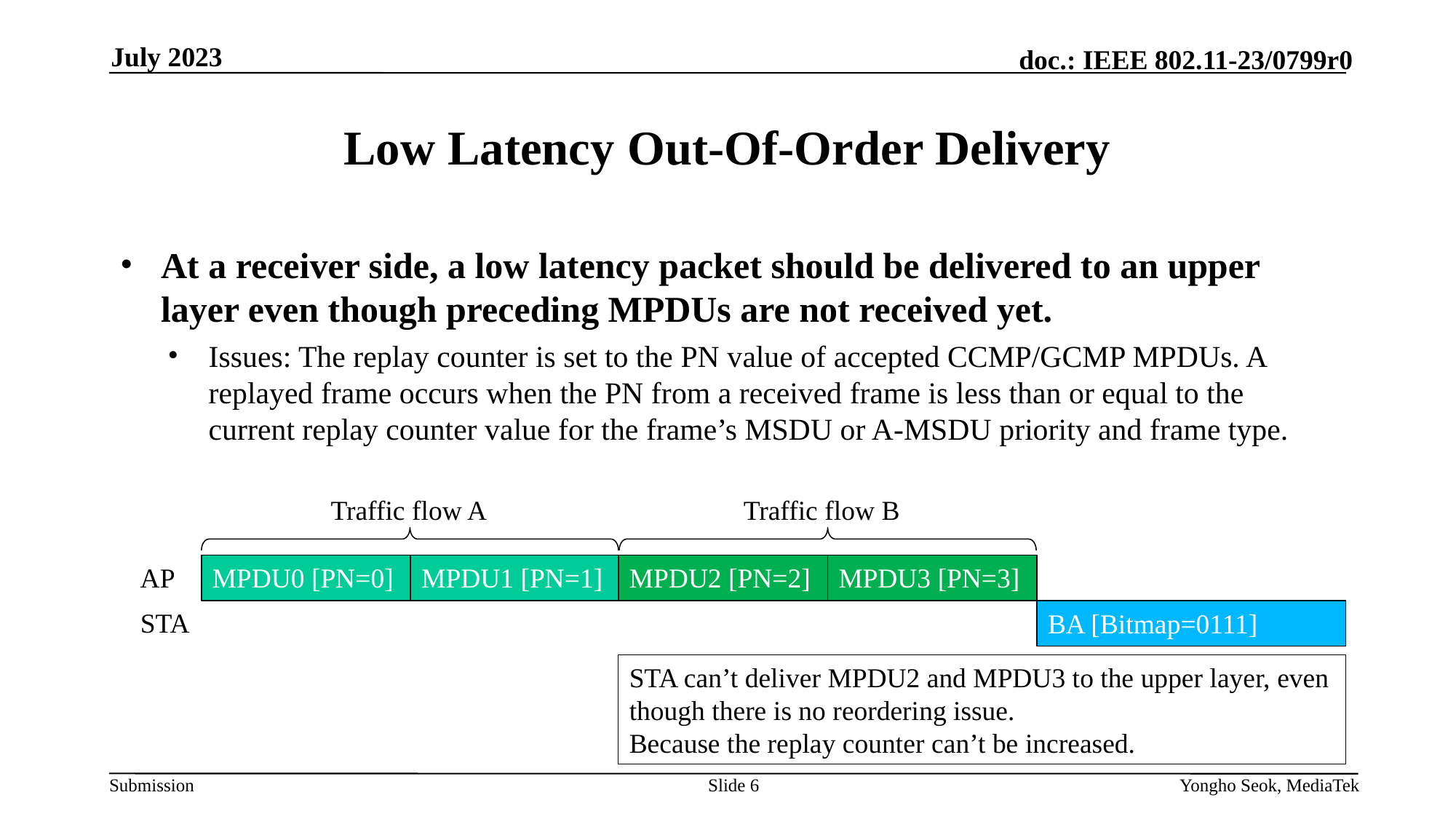

July 2023
# Low Latency Out-Of-Order Delivery
At a receiver side, a low latency packet should be delivered to an upper layer even though preceding MPDUs are not received yet.
Issues: The replay counter is set to the PN value of accepted CCMP/GCMP MPDUs. A replayed frame occurs when the PN from a received frame is less than or equal to the current replay counter value for the frame’s MSDU or A-MSDU priority and frame type.

Traffic flow A
Traffic flow B
AP
MPDU0 [PN=0]
MPDU1 [PN=1]
MPDU2 [PN=2]
MPDU3 [PN=3]
STA
BA [Bitmap=0111]
STA can’t deliver MPDU2 and MPDU3 to the upper layer, even though there is no reordering issue.
Because the replay counter can’t be increased.
Slide 6
Yongho Seok, MediaTek